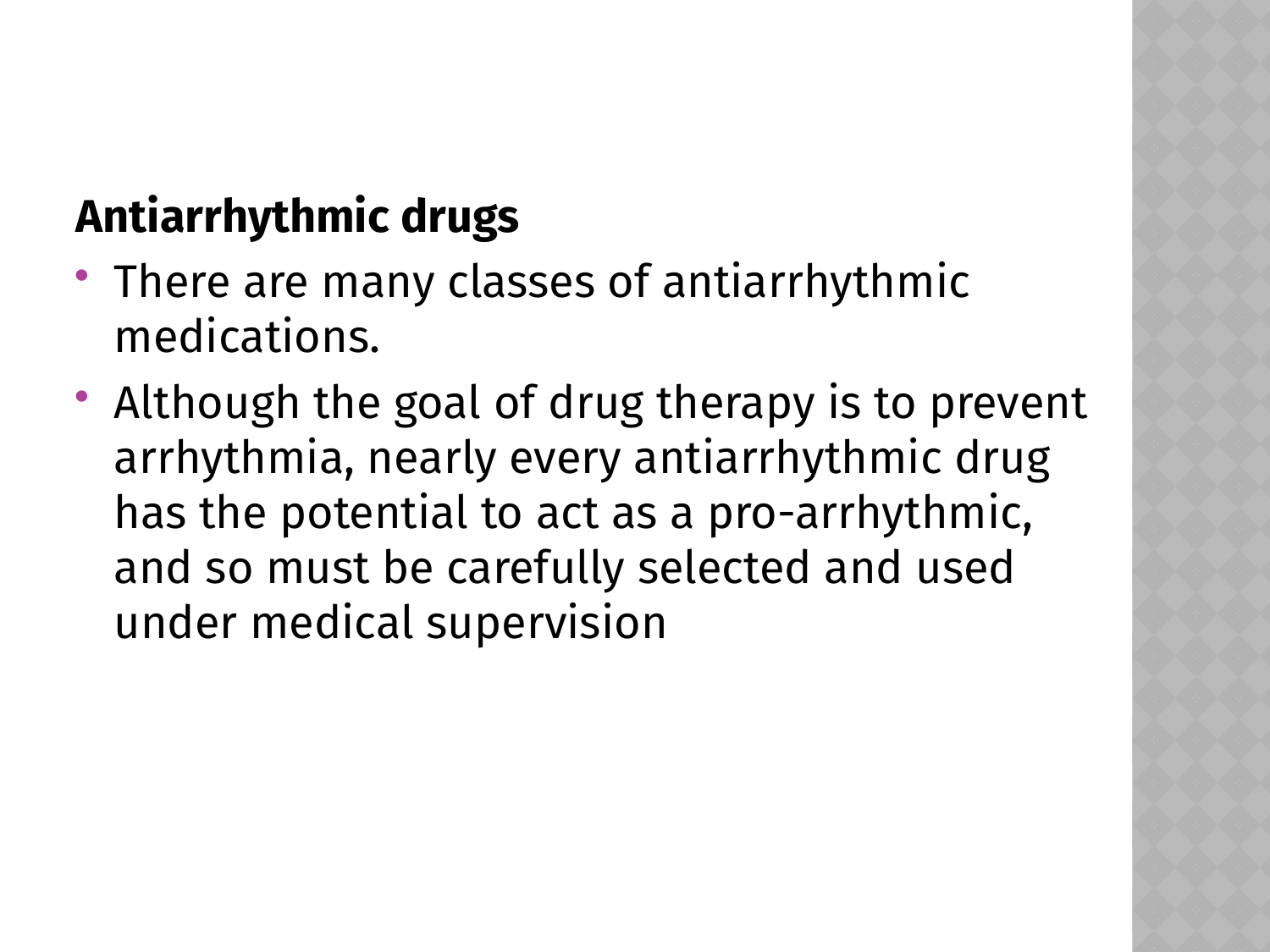

#
Antiarrhythmic drugs
There are many classes of antiarrhythmic medications.
Although the goal of drug therapy is to prevent arrhythmia, nearly every antiarrhythmic drug has the potential to act as a pro-arrhythmic, and so must be carefully selected and used under medical supervision